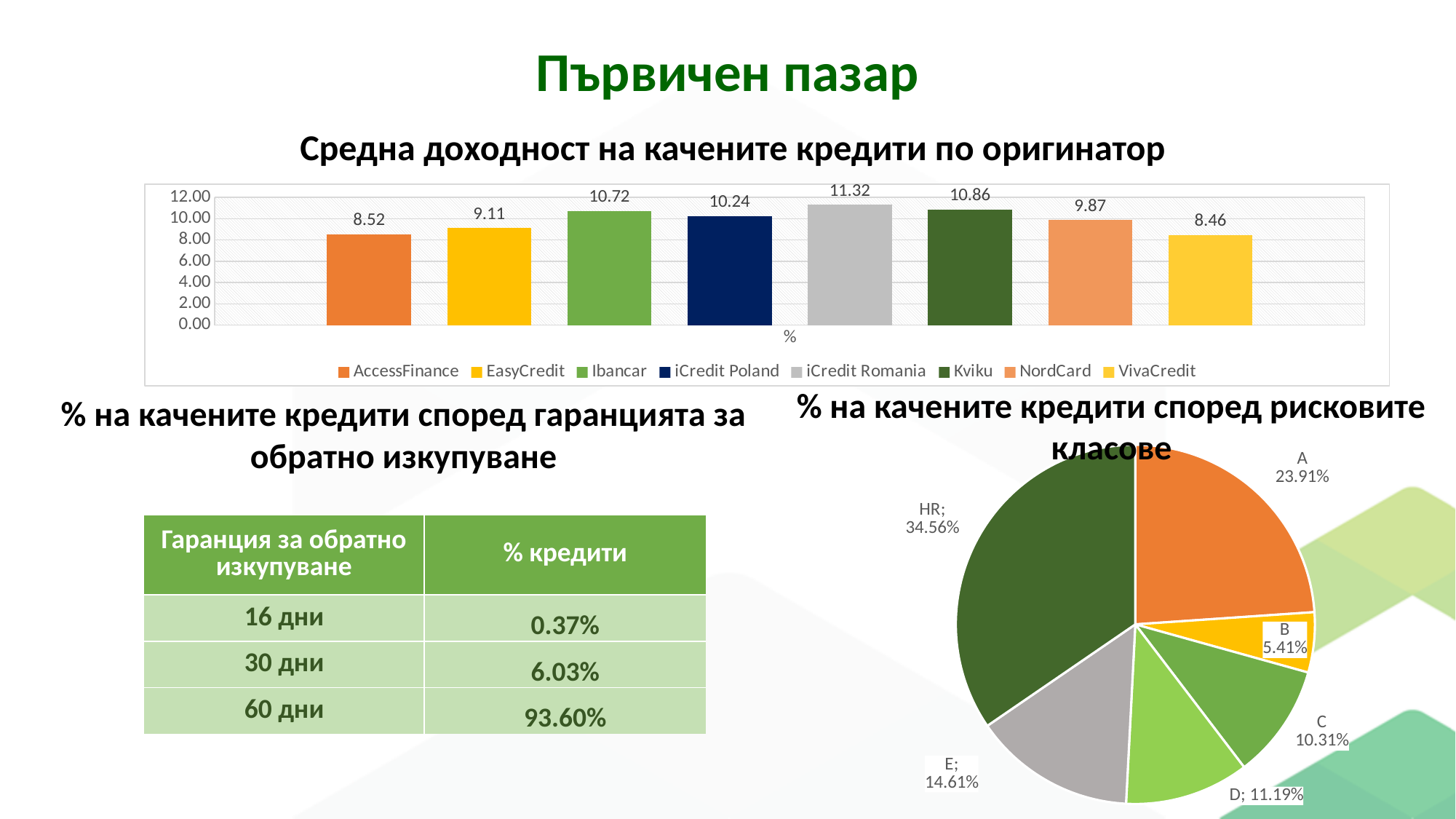

Първичен пазар
Средна доходност на качените кредити по оригинатор

### Chart

| Category | AccessFinance | EasyCredit | Ibancar | iCredit Poland | iCredit Romania | Kviku | NordCard | VivaCredit |
|---|---|---|---|---|---|---|---|---|
| % | 8.520000000000273 | 9.112230982545448 | 10.724117647058799 | 10.24274647887312 | 11.315777608530226 | 10.862040118177749 | 9.865168539325843 | 8.457983014861842 |
% на качените кредити според рисковите класове
% на качените кредити според гаранцията за обратно изкупуване

### Chart

| Category |  |
|---|---|
| A | 0.23914709585591504 |
| B | 0.05411397602233536 |
| C | 0.10310943230962939 |
| D | 0.11186839656210654 |
| E | 0.14613784419992337 |
| HR | 0.34562325505009034 |
| Гаранция за обратно изкупуване | % кредити |
| --- | --- |
| 16 дни | 0.37% |
| 30 дни | 6.03% |
| 60 дни | 93.60% |